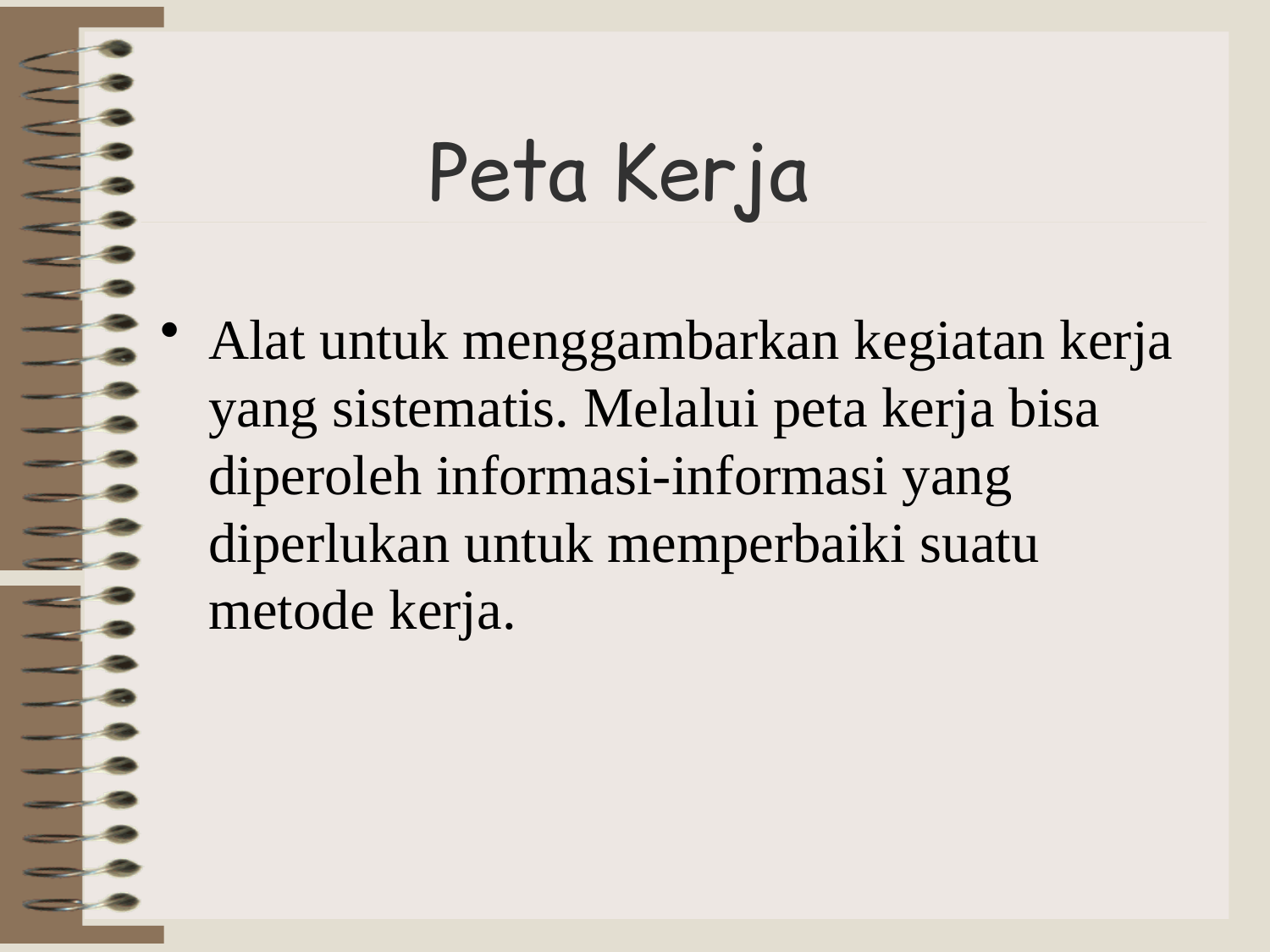

# Peta Kerja
Alat untuk menggambarkan kegiatan kerja yang sistematis. Melalui peta kerja bisa diperoleh informasi-informasi yang diperlukan untuk memperbaiki suatu metode kerja.